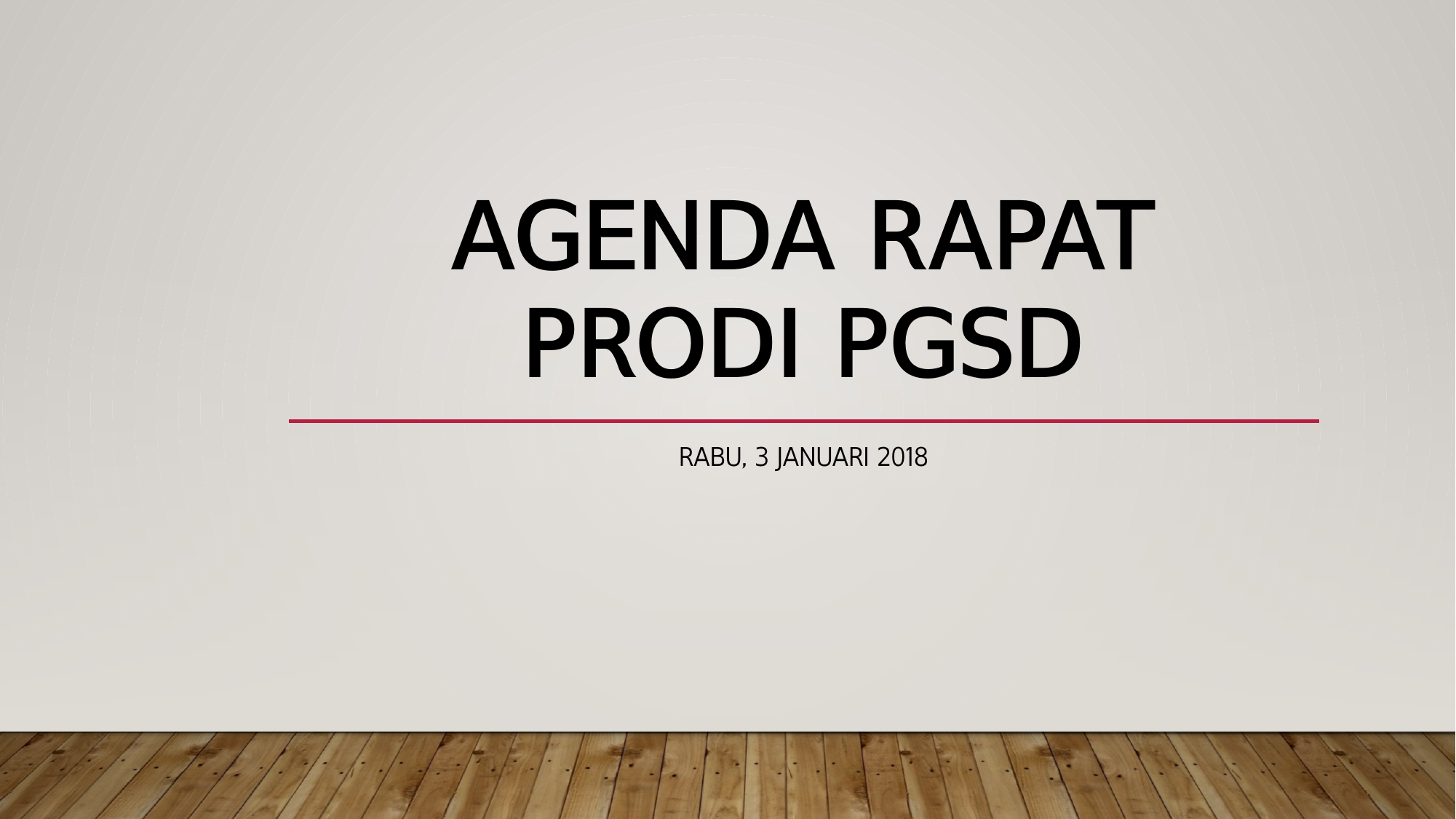

# AGENDA RAPAT PRODI PGSD
Rabu, 3 Januari 2018